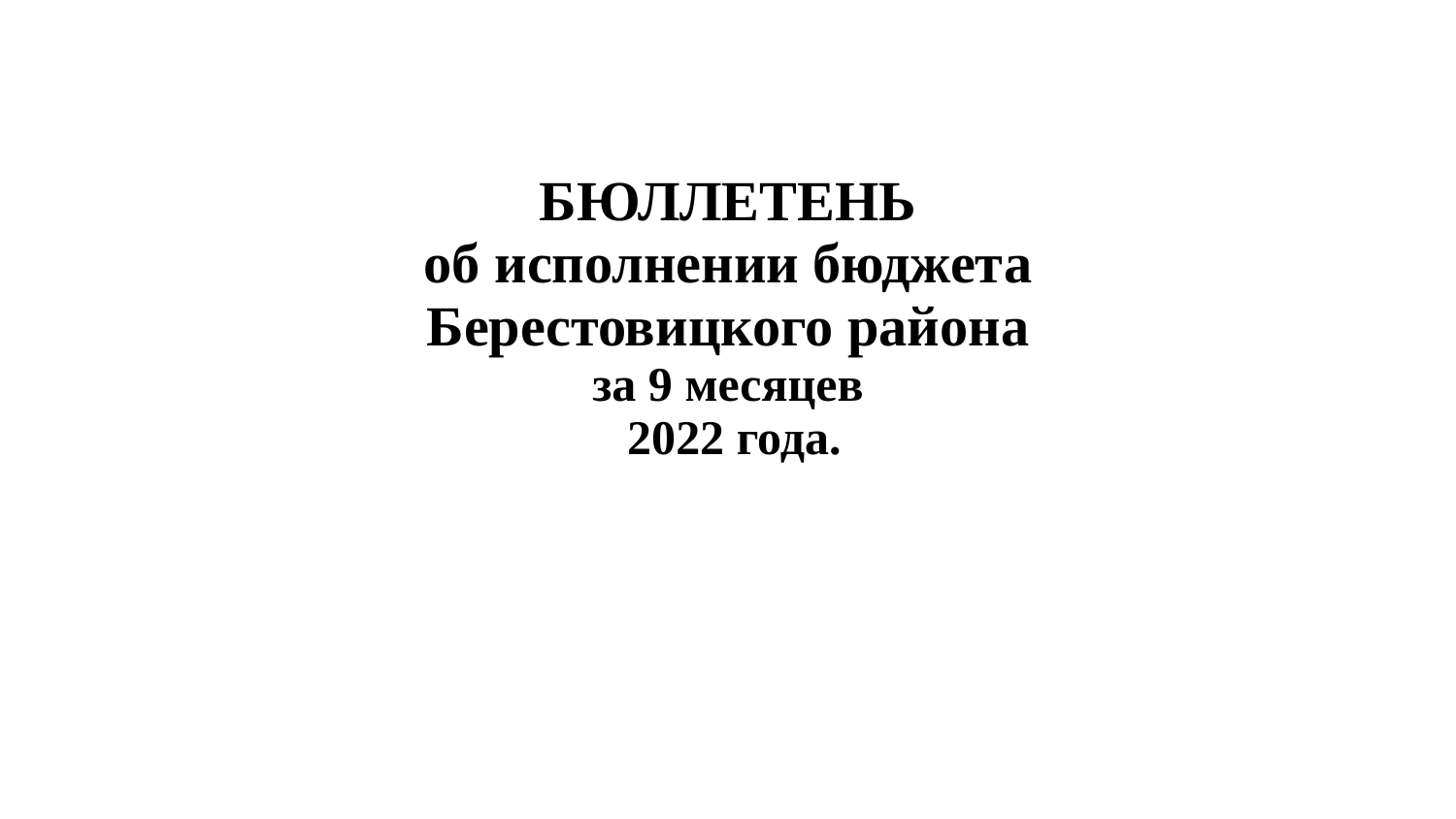

| БЮЛЛЕТЕНЬ об исполнении бюджета Берестовицкого района за 9 месяцев 2022 года. |
| --- |